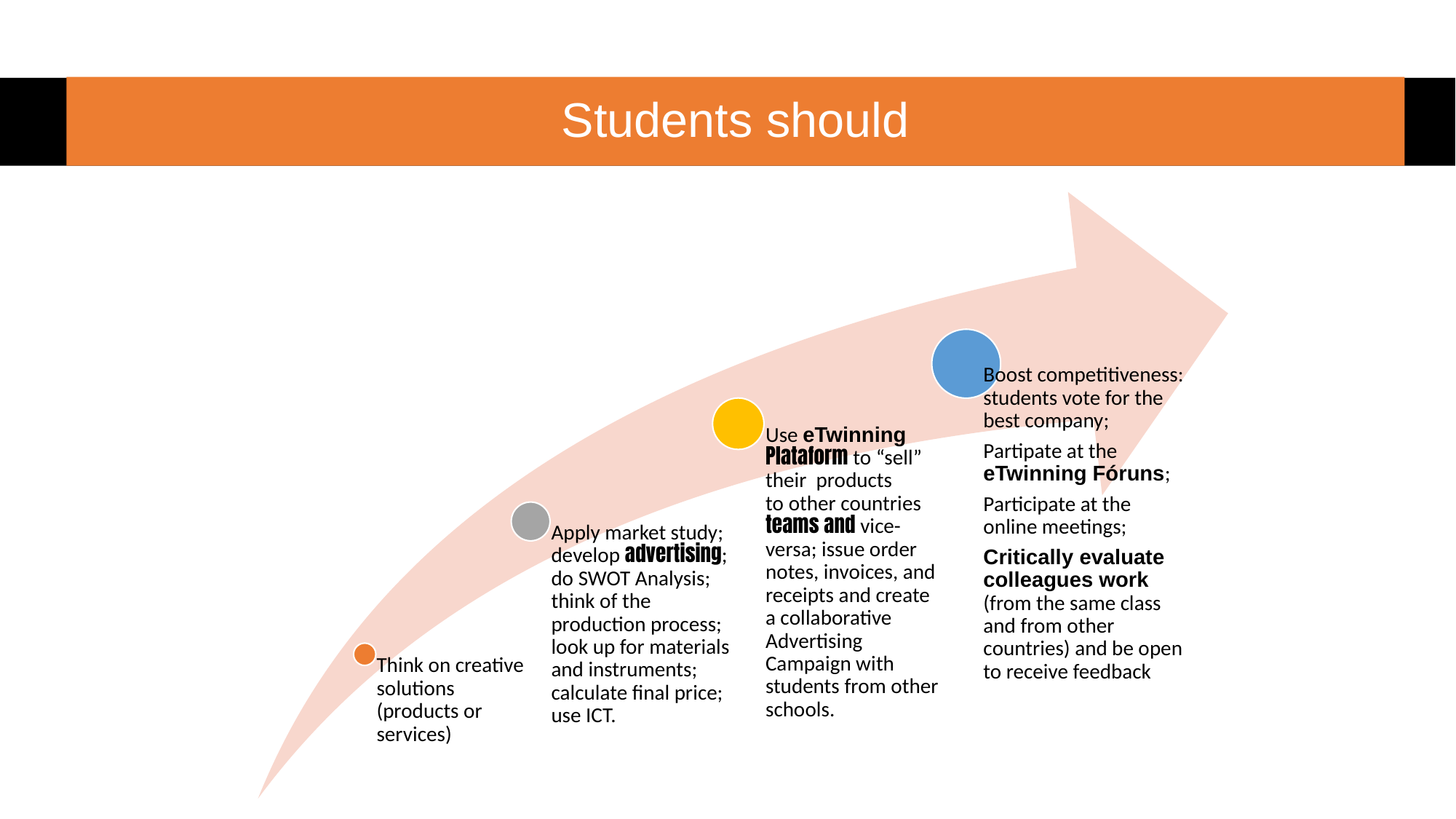

# Students should

Think on creative solutions (products or services)
Apply market study; develop advertising; do SWOT Analysis; think of the production process; look up for materials and instruments; calculate final price; use ICT.
Use eTwinning Plataform to “sell” their  products to other countries teams and vice-versa; issue order notes, invoices, and receipts and create a collaborative Advertising Campaign with students from other schools.
Boost competitiveness: students vote for the best company;
Partipate at the eTwinning Fóruns;
Participate at the online meetings;
Critically evaluate colleagues work (from the same class and from other countries) and be open to receive feedback